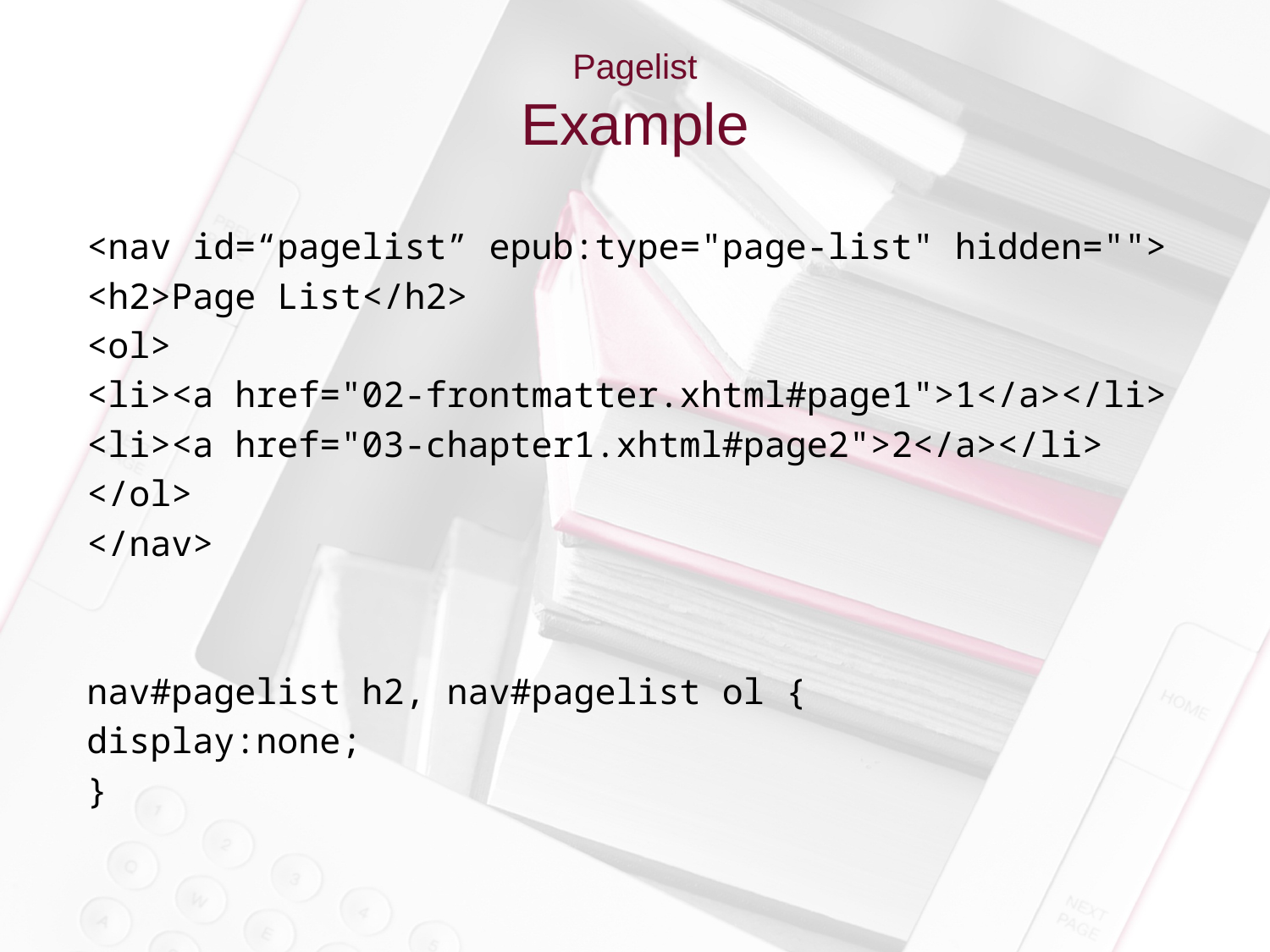

Pagelist
Example
<nav id=“pagelist” epub:type="page-list" hidden="">
<h2>Page List</h2>
<ol>
<li><a href="02-frontmatter.xhtml#page1">1</a></li>
<li><a href="03-chapter1.xhtml#page2">2</a></li>
</ol>
</nav>

nav#pagelist h2, nav#pagelist ol {
display:none;
}